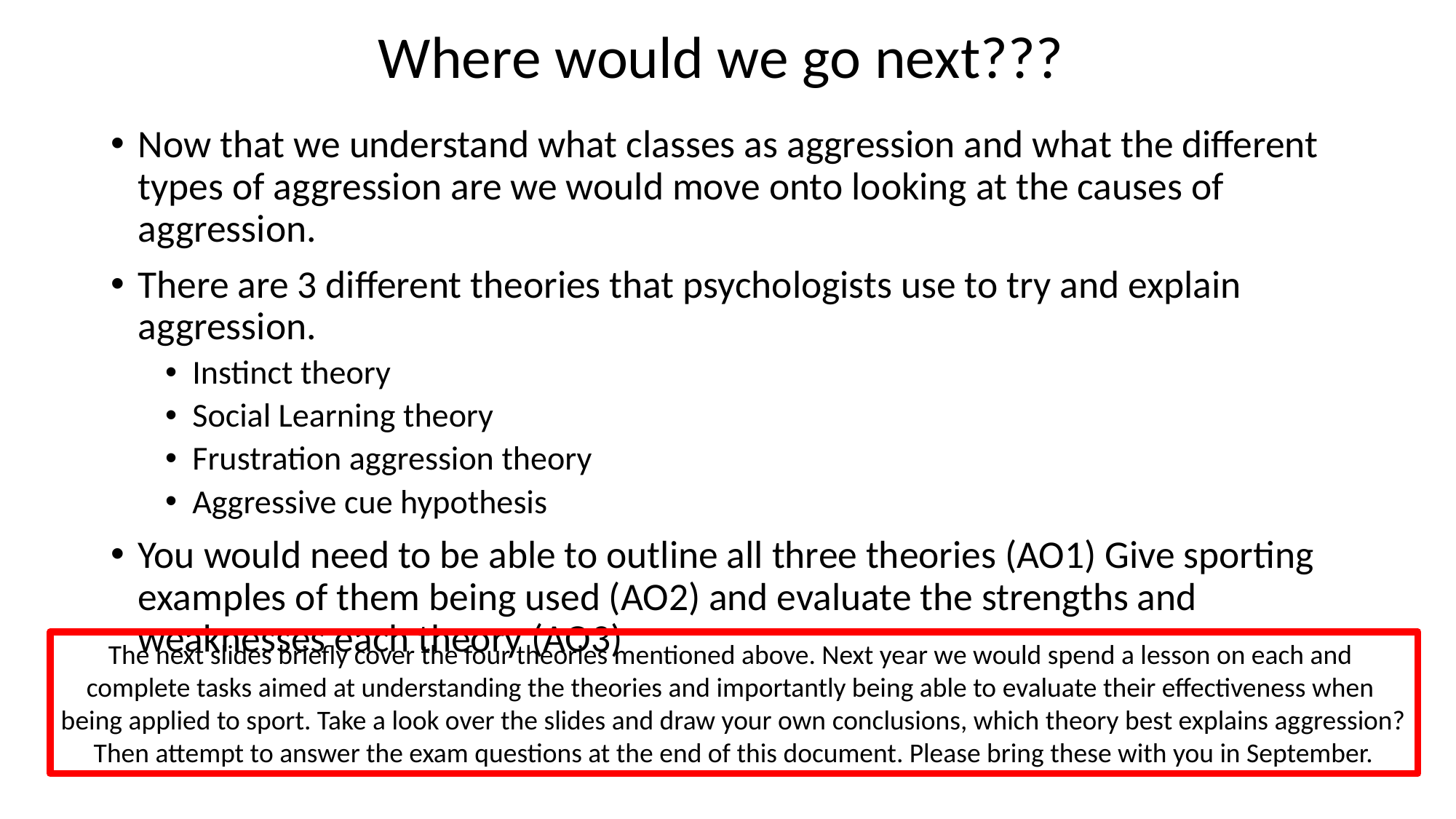

# Where would we go next???
Now that we understand what classes as aggression and what the different types of aggression are we would move onto looking at the causes of aggression.
There are 3 different theories that psychologists use to try and explain aggression.
Instinct theory
Social Learning theory
Frustration aggression theory
Aggressive cue hypothesis
You would need to be able to outline all three theories (AO1) Give sporting examples of them being used (AO2) and evaluate the strengths and weaknesses each theory (AO3)
The next slides briefly cover the four theories mentioned above. Next year we would spend a lesson on each and
complete tasks aimed at understanding the theories and importantly being able to evaluate their effectiveness when
being applied to sport. Take a look over the slides and draw your own conclusions, which theory best explains aggression?
Then attempt to answer the exam questions at the end of this document. Please bring these with you in September.